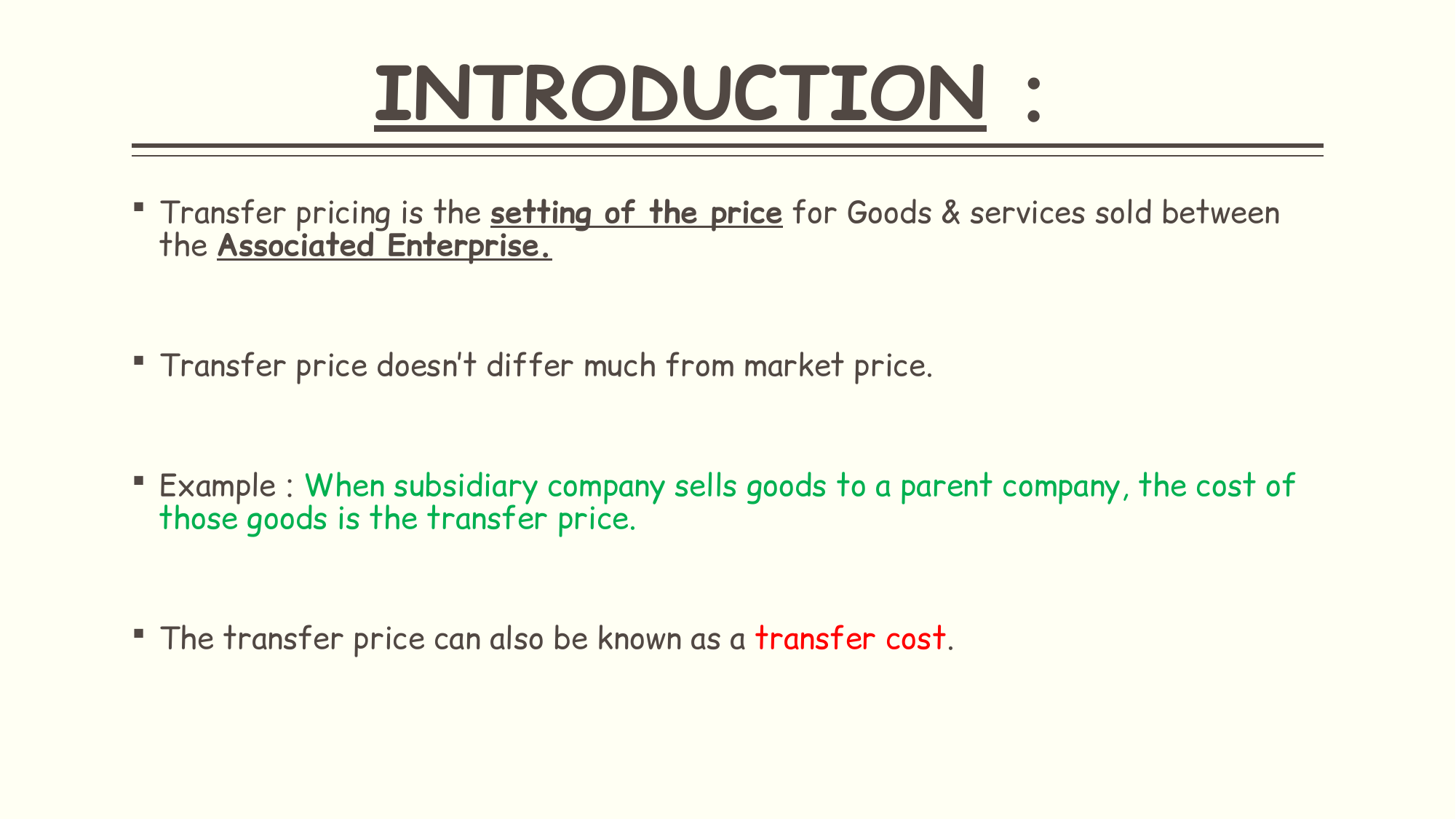

# INTRODUCTION :
Transfer pricing is the setting of the price for Goods & services sold between the Associated Enterprise.

Transfer price doesn’t differ much from market price.

Example : When subsidiary company sells goods to a parent company, the cost of those goods is the transfer price.

The transfer price can also be known as a transfer cost.